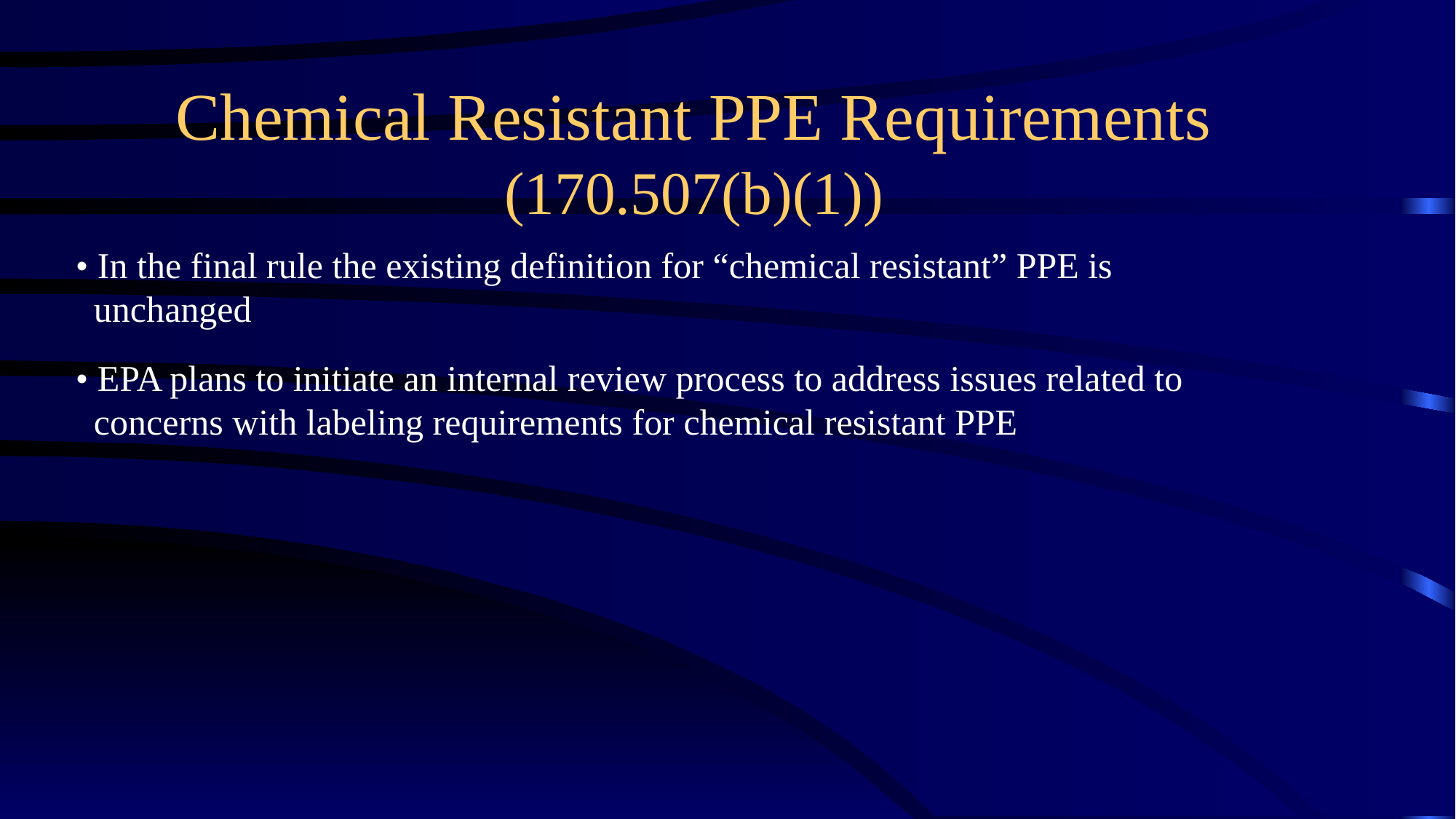

# Chemical Resistant PPE Requirements (170.507(b)(1))
• In the final rule the existing definition for “chemical resistant” PPE is
  unchanged
• EPA plans to initiate an internal review process to address issues related to
  concerns with labeling requirements for chemical resistant PPE